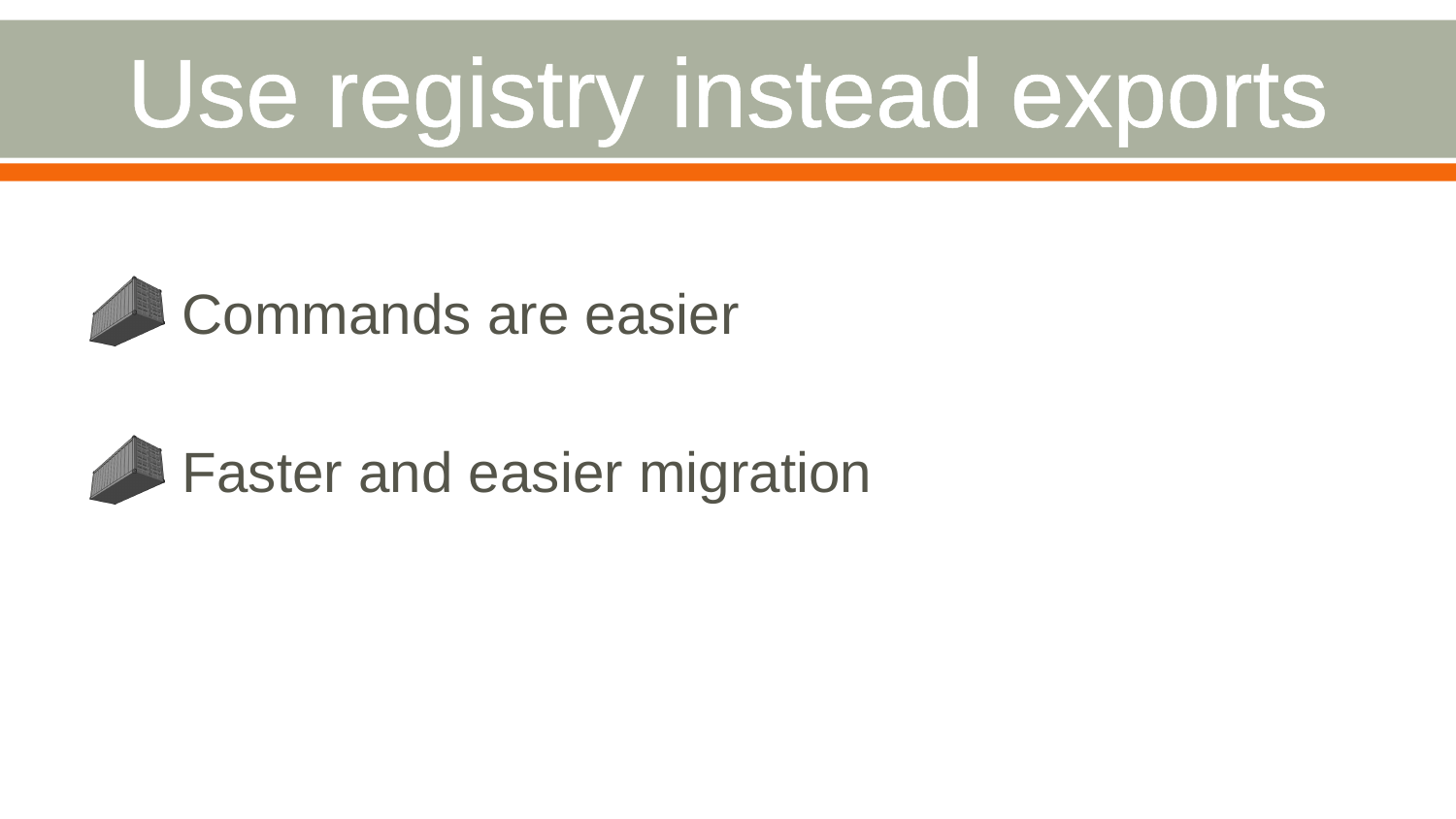

# Use registry instead exports

 Commands are easier

 Faster and easier migration